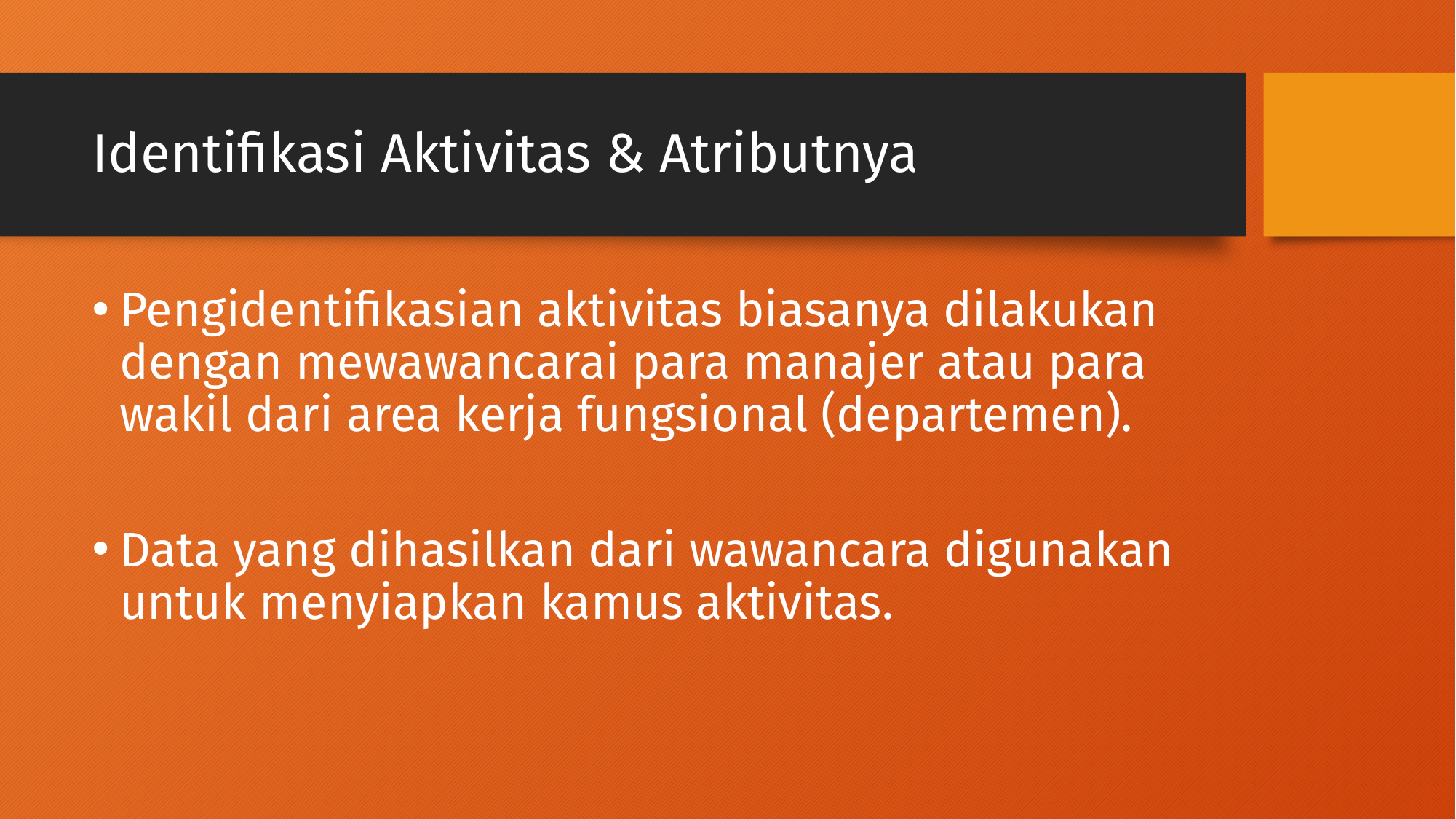

# Identifikasi Aktivitas & Atributnya
Pengidentifikasian aktivitas biasanya dilakukan dengan mewawancarai para manajer atau para wakil dari area kerja fungsional (departemen).

Data yang dihasilkan dari wawancara digunakan untuk menyiapkan kamus aktivitas.